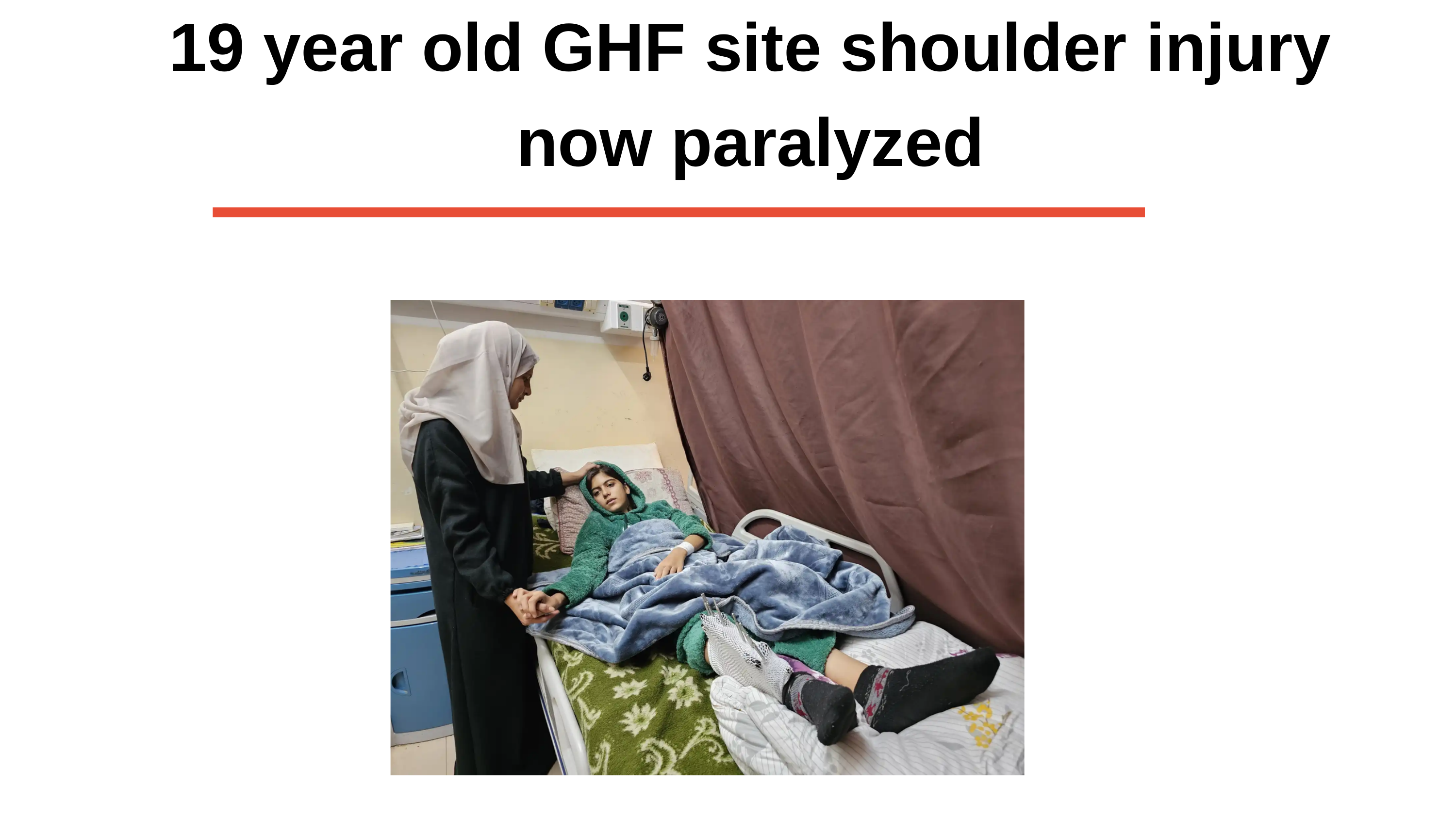

19 year old GHF site shoulder injury now paralyzed